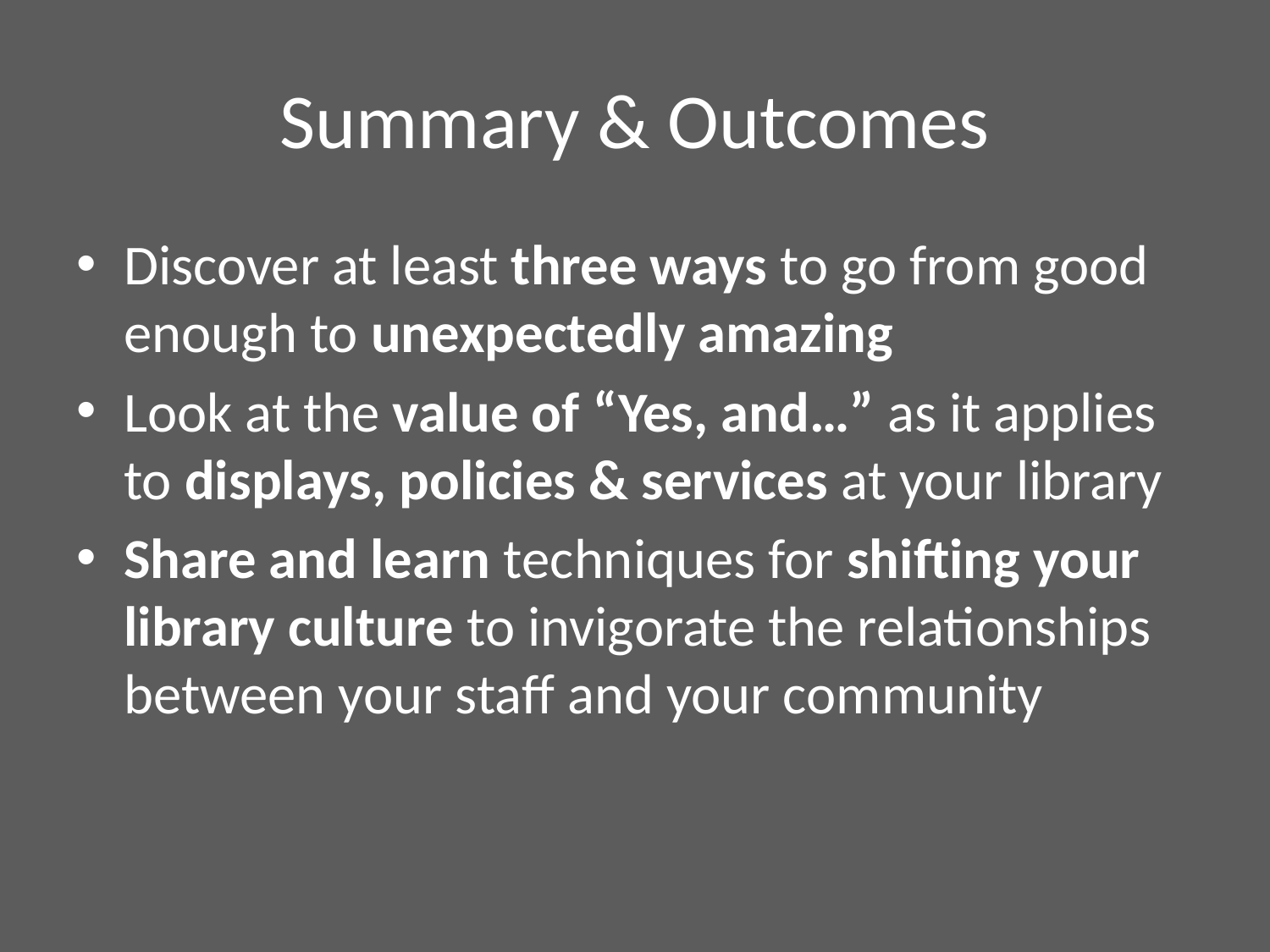

# Summary & Outcomes
Discover at least three ways to go from good enough to unexpectedly amazing
Look at the value of “Yes, and…” as it applies to displays, policies & services at your library
Share and learn techniques for shifting your library culture to invigorate the relationships between your staff and your community